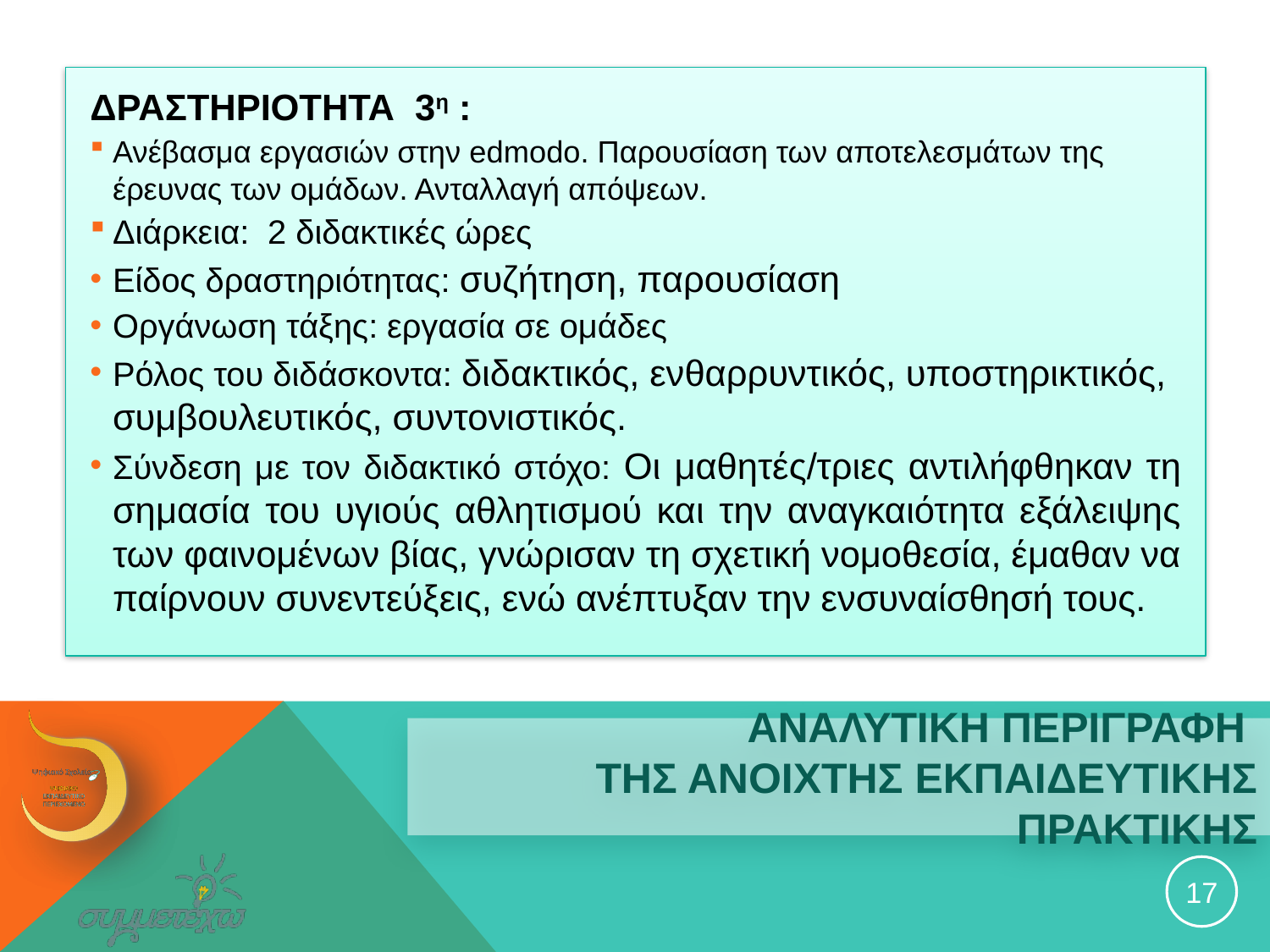

ΔΡΑΣΤΗΡΙΟΤΗΤΑ  3η :
Ανέβασμα εργασιών στην edmodo. Παρουσίαση των αποτελεσμάτων της έρευνας των ομάδων. Ανταλλαγή απόψεων.
Διάρκεια:  2 διδακτικές ώρες
Είδος δραστηριότητας: συζήτηση, παρουσίαση
Οργάνωση τάξης: εργασία σε ομάδες
Ρόλος του διδάσκοντα: διδακτικός, ενθαρρυντικός, υποστηρικτικός, συμβουλευτικός, συντονιστικός.
Σύνδεση με τον διδακτικό στόχο: Οι μαθητές/τριες αντιλήφθηκαν τη σημασία του υγιούς αθλητισμού και την αναγκαιότητα εξάλειψης των φαινομένων βίας, γνώρισαν τη σχετική νομοθεσία, έμαθαν να παίρνουν συνεντεύξεις, ενώ ανέπτυξαν την ενσυναίσθησή τους.
# ΑΝΑΛΥΤΙΚΗ ΠΕΡΙΓΡΑΦΗ ΤΗΣ ανοιχτησ εκπαιδευτικησ ΠΡΑΚΤΙΚΗΣ
17